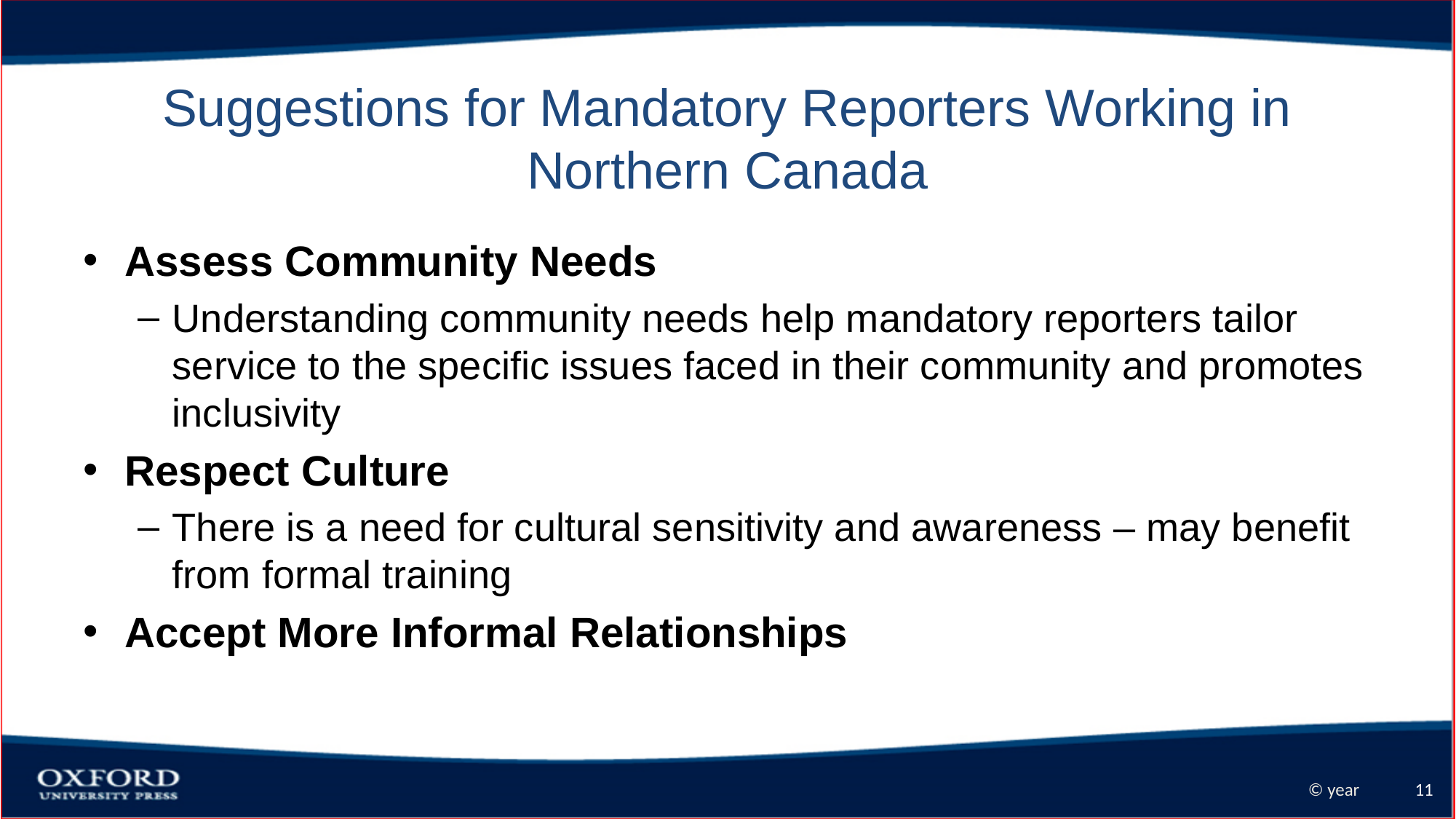

# Suggestions for Mandatory Reporters Working in Northern Canada
Assess Community Needs
Understanding community needs help mandatory reporters tailor service to the specific issues faced in their community and promotes inclusivity
Respect Culture
There is a need for cultural sensitivity and awareness – may benefit from formal training
Accept More Informal Relationships